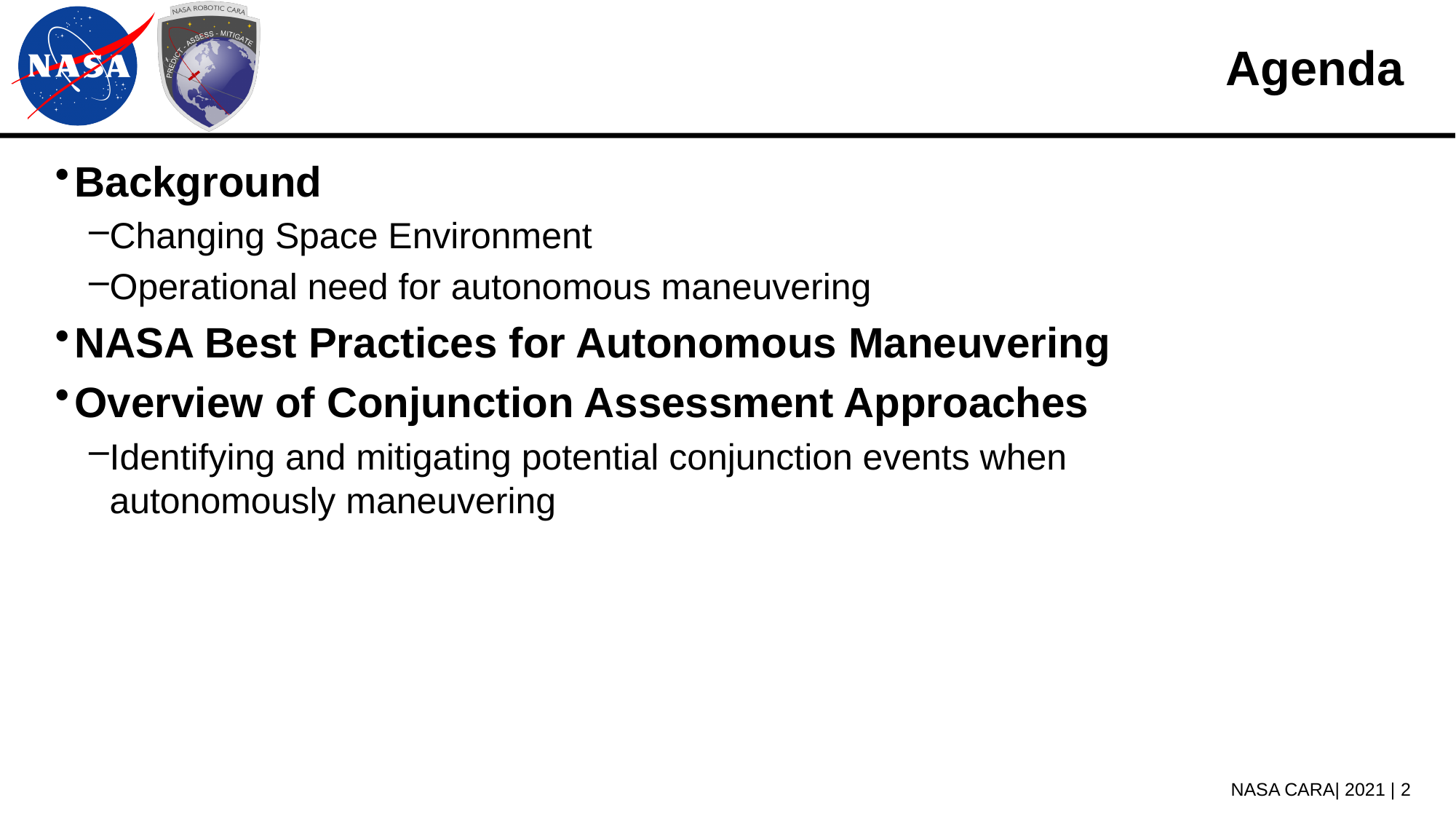

# Agenda
Background
Changing Space Environment
Operational need for autonomous maneuvering
NASA Best Practices for Autonomous Maneuvering
Overview of Conjunction Assessment Approaches
Identifying and mitigating potential conjunction events when autonomously maneuvering